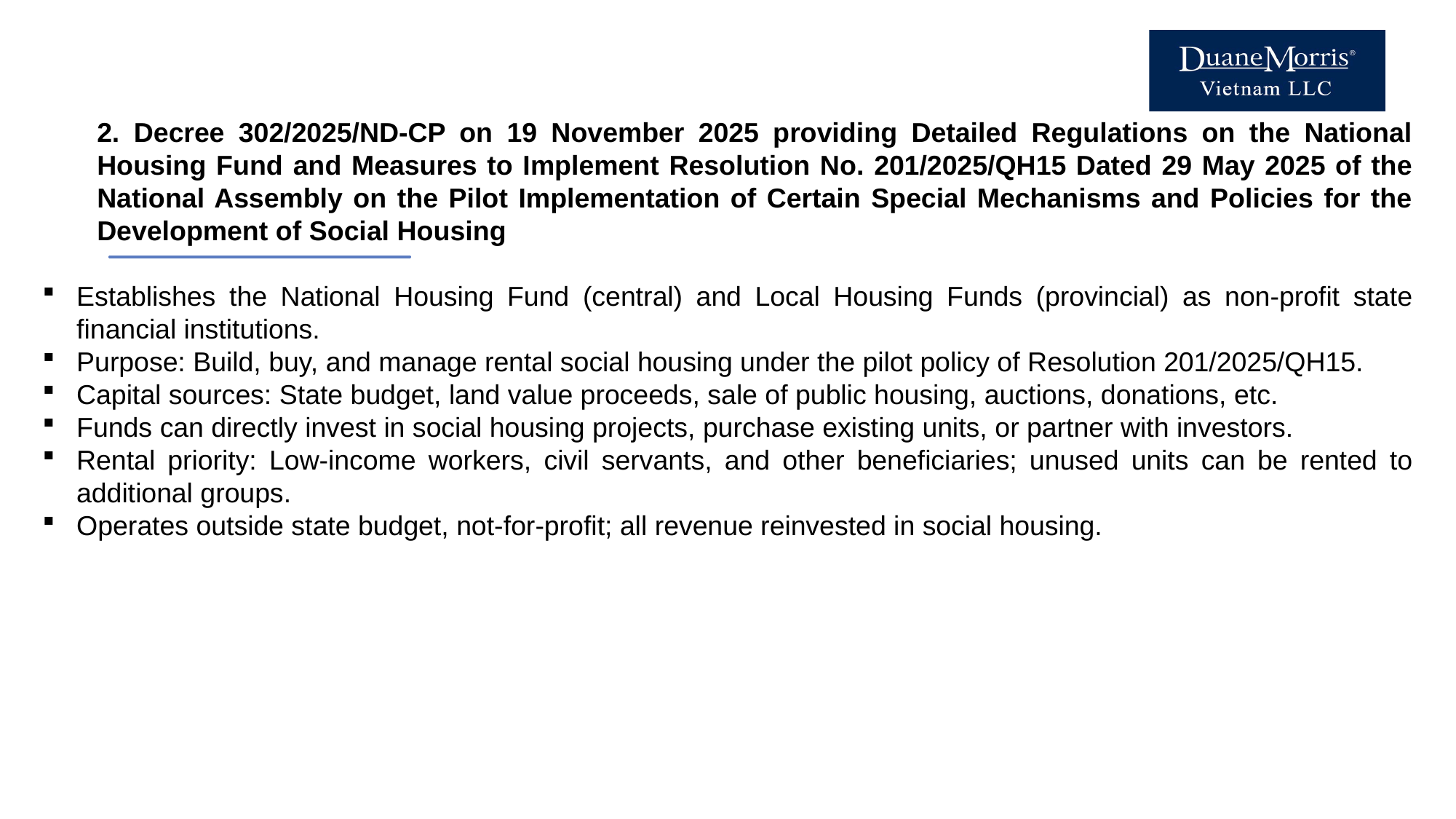

2. Decree 302/2025/ND-CP on 19 November 2025 providing Detailed Regulations on the National Housing Fund and Measures to Implement Resolution No. 201/2025/QH15 Dated 29 May 2025 of the National Assembly on the Pilot Implementation of Certain Special Mechanisms and Policies for the Development of Social Housing

Establishes the National Housing Fund (central) and Local Housing Funds (provincial) as non-profit state financial institutions.
Purpose: Build, buy, and manage rental social housing under the pilot policy of Resolution 201/2025/QH15.
Capital sources: State budget, land value proceeds, sale of public housing, auctions, donations, etc.
Funds can directly invest in social housing projects, purchase existing units, or partner with investors.
Rental priority: Low-income workers, civil servants, and other beneficiaries; unused units can be rented to additional groups.
Operates outside state budget, not-for-profit; all revenue reinvested in social housing.